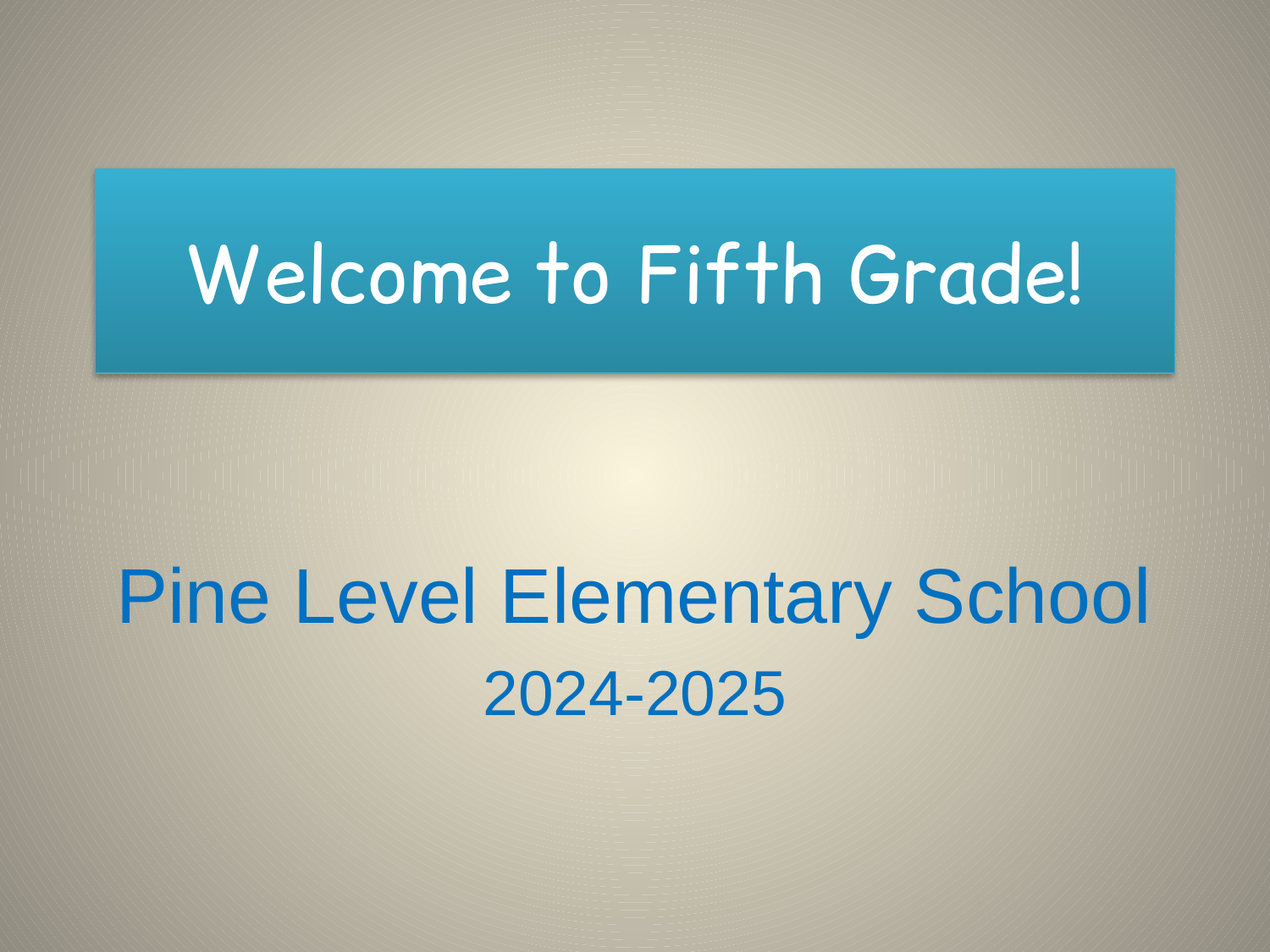

# Welcome to Fifth Grade!
Pine Level Elementary School
2024-2025